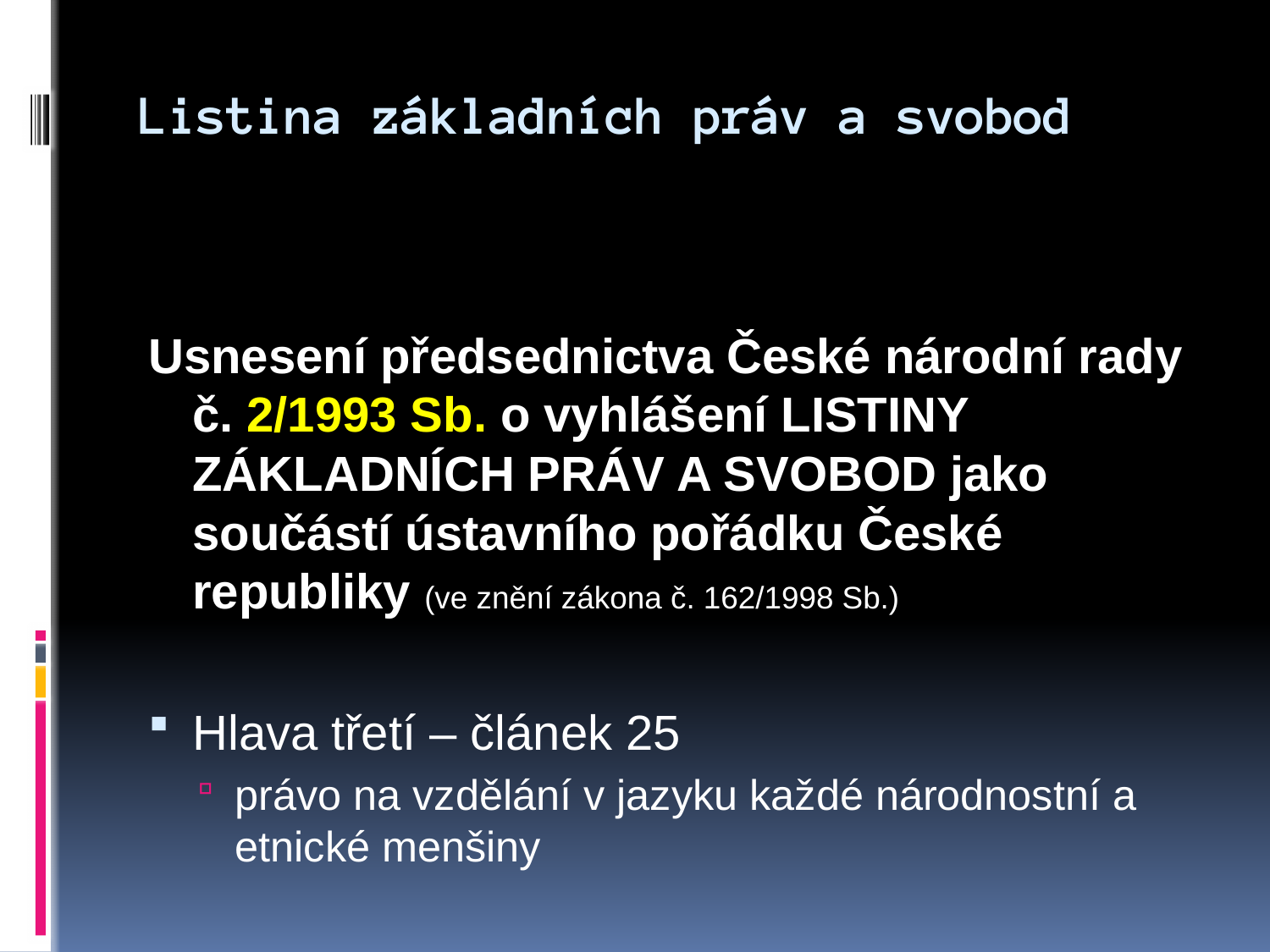

# Listina základních práv a svobod

Usnesení předsednictva České národní rady č. 2/1993 Sb. o vyhlášení LISTINY ZÁKLADNÍCH PRÁV A SVOBOD jako součástí ústavního pořádku České republiky (ve znění zákona č. 162/1998 Sb.)

Hlava třetí – článek 25
právo na vzdělání v jazyku každé národnostní a etnické menšiny